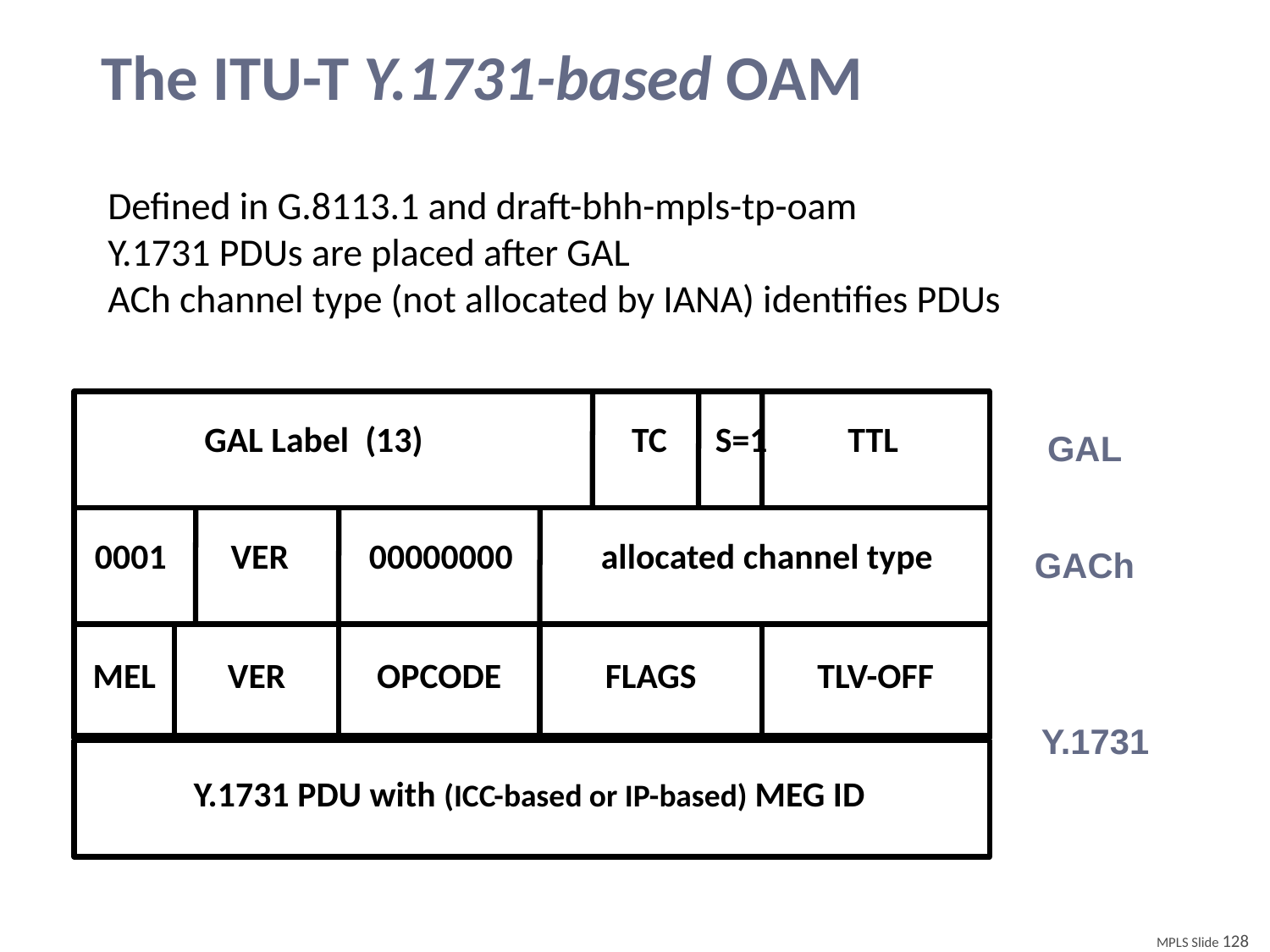

# The ITU-T Y.1731-based OAM
Defined in G.8113.1 and draft-bhh-mpls-tp-oam
Y.1731 PDUs are placed after GAL
ACh channel type (not allocated by IANA) identifies PDUs

              GAL Label  (13)                          TC      S=1          TTL
GAL

 0001        VER          00000000           allocated channel type
GACh
MEL

VER

OPCODE

FLAGS

TLV-OFF

Y.1731

Y.1731 PDU with (ICC-based or IP-based) MEG ID